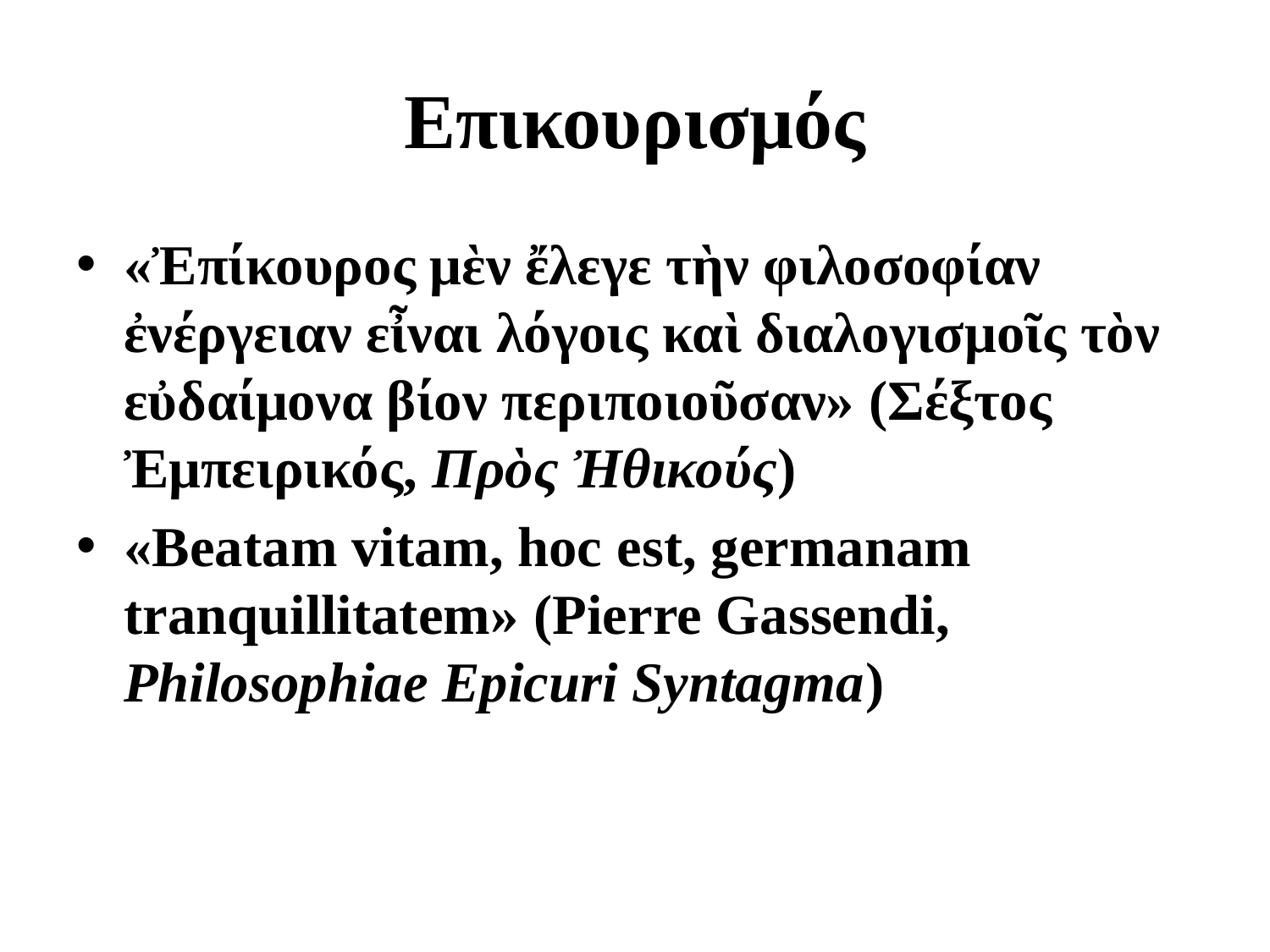

# Επικουρισμός
«Ἐπίκουρος μὲν ἔλεγε τὴν φιλοσοφίαν ἐνέργειαν εἶναι λόγοις καὶ διαλογισμοῖς τὸν εὐδαίμονα βίον περιποιοῦσαν» (Σέξτος Ἐμπειρικός, Πρὸς Ἠθικούς)
«Beatam vitam, hoc est, germanam tranquillitatem» (Pierre Gassendi, Philosophiae Epicuri Syntagma)